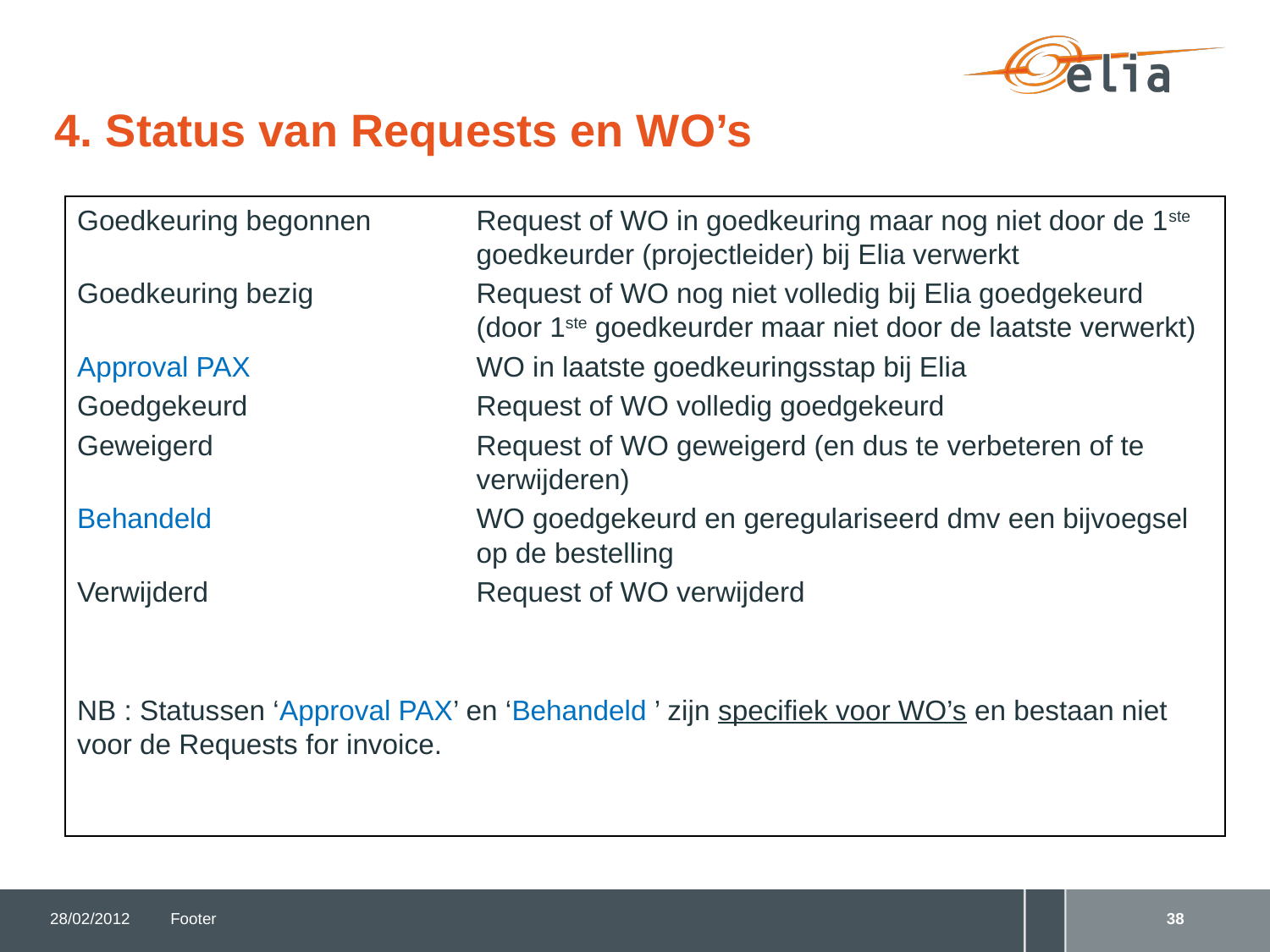

# 4. Status van Requests en WO’s
Goedkeuring begonnen	Request of WO in goedkeuring maar nog niet door de 1ste goedkeurder (projectleider) bij Elia verwerkt
Goedkeuring bezig	Request of WO nog niet volledig bij Elia goedgekeurd (door 1ste goedkeurder maar niet door de laatste verwerkt)
Approval PAX	WO in laatste goedkeuringsstap bij Elia
Goedgekeurd	Request of WO volledig goedgekeurd
Geweigerd	Request of WO geweigerd (en dus te verbeteren of te verwijderen)
Behandeld	WO goedgekeurd en geregulariseerd dmv een bijvoegsel op de bestelling
Verwijderd	Request of WO verwijderd

NB : Statussen ‘Approval PAX’ en ‘Behandeld ’ zijn specifiek voor WO’s en bestaan niet voor de Requests for invoice.
28/02/2012
Footer
38